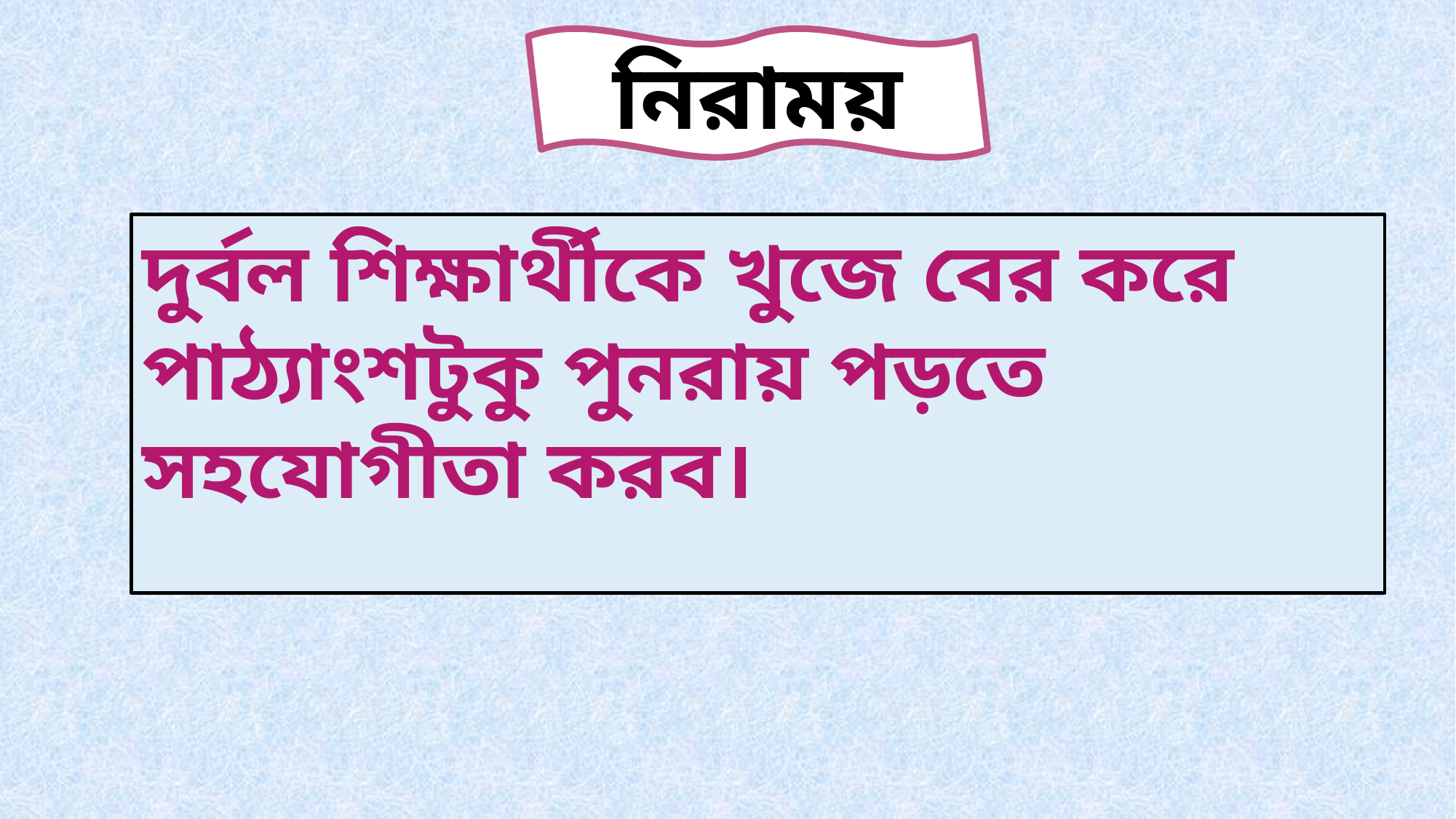

নিরাময়
দুর্বল শিক্ষার্থীকে খুজে বের করে পাঠ্যাংশটুকু পুনরায় পড়তে  সহযোগীতা করব।